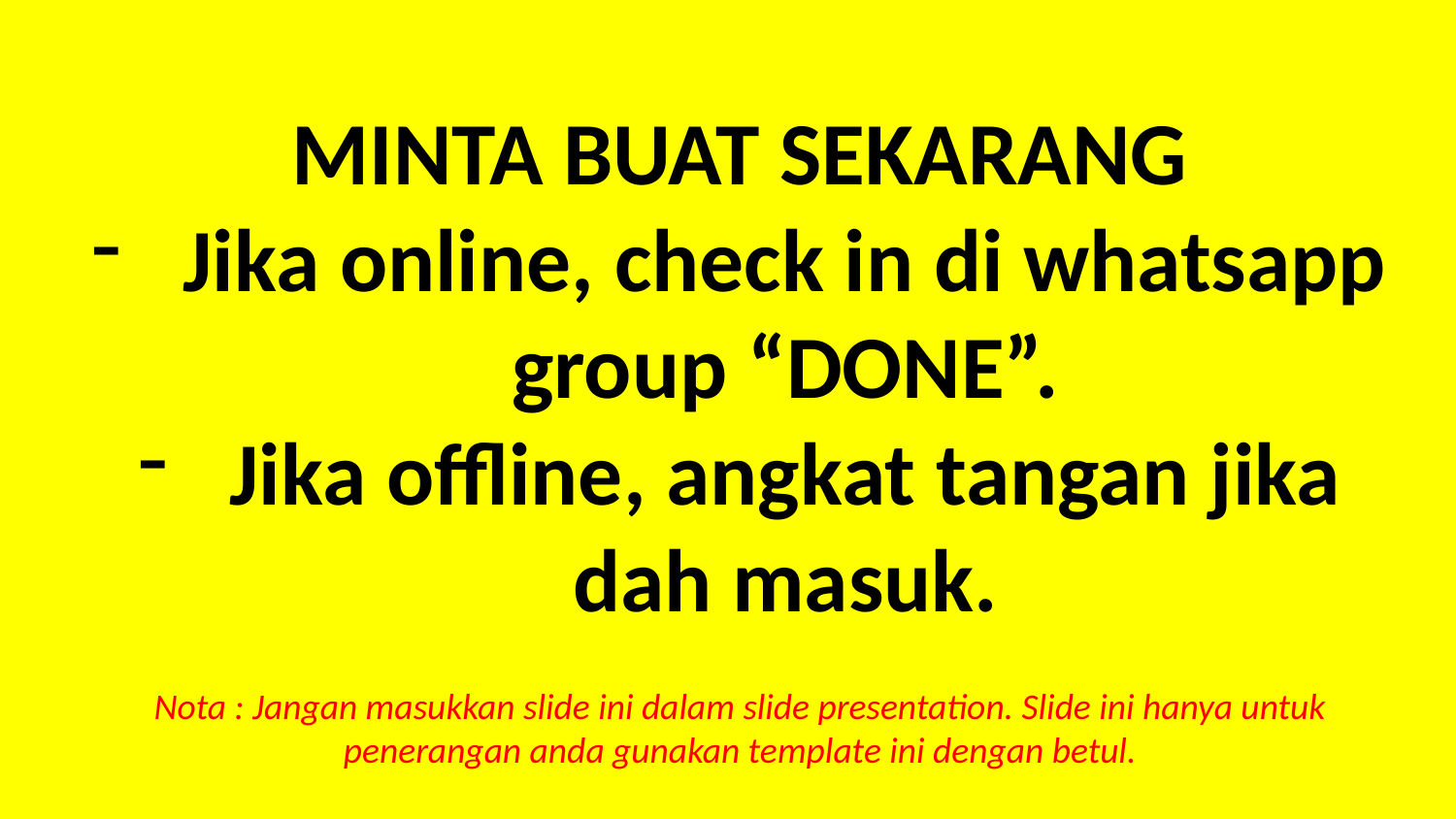

MINTA BUAT SEKARANG
Jika online, check in di whatsapp group “DONE”.
Jika offline, angkat tangan jika dah masuk.

Nota : Jangan masukkan slide ini dalam slide presentation. Slide ini hanya untuk penerangan anda gunakan template ini dengan betul.